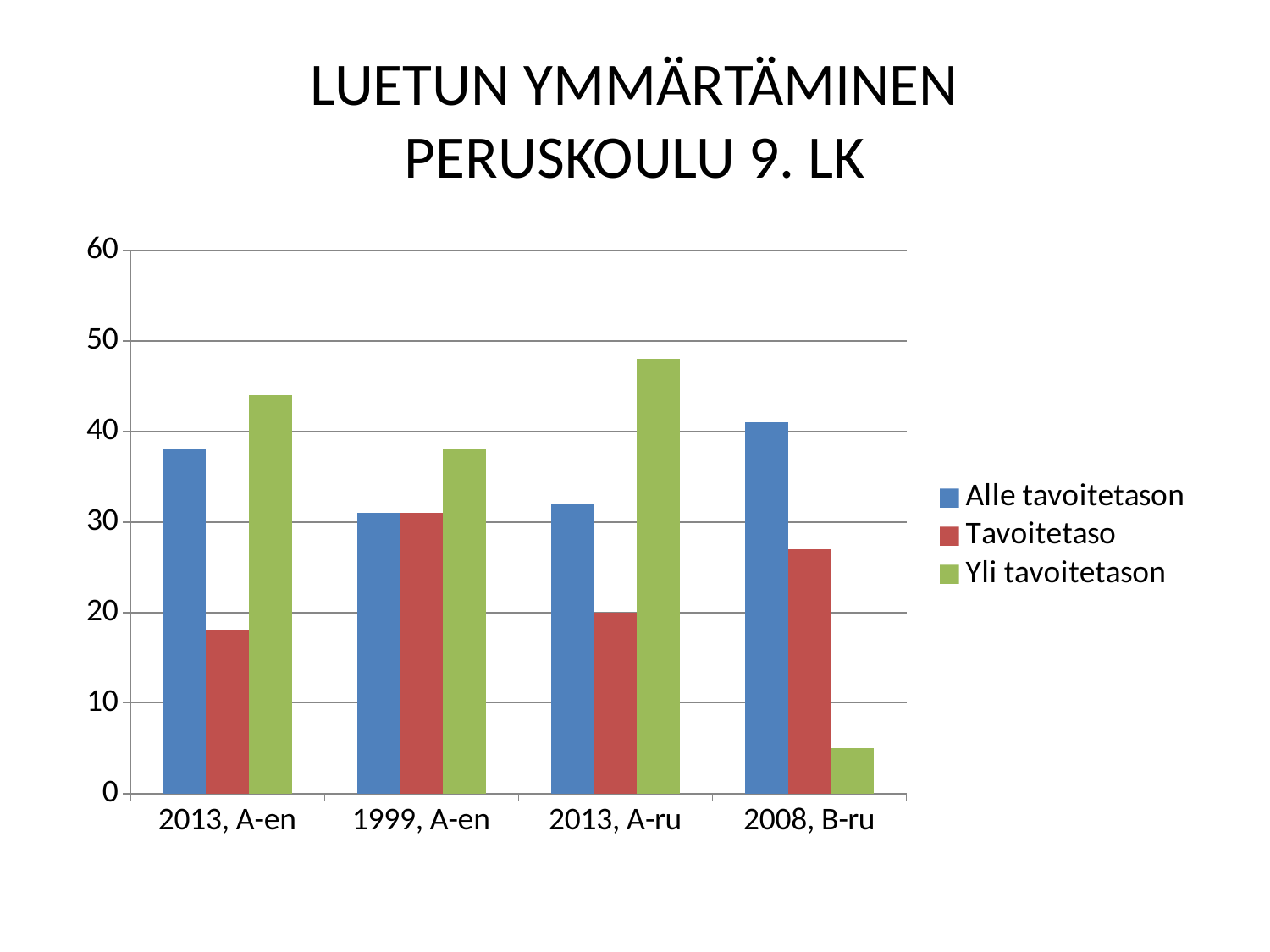

# LUETUN YMMÄRTÄMINEN PERUSKOULU 9. LK

### Chart

| Category | Alle tavoitetason | Tavoitetaso | Yli tavoitetason |
|---|---|---|---|
| 2013, A-en | 38.0 | 18.0 | 44.0 |
| 1999, A-en | 31.0 | 31.0 | 38.0 |
| 2013, A-ru | 32.0 | 20.0 | 48.0 |
| 2008, B-ru | 41.0 | 27.0 | 5.0 |